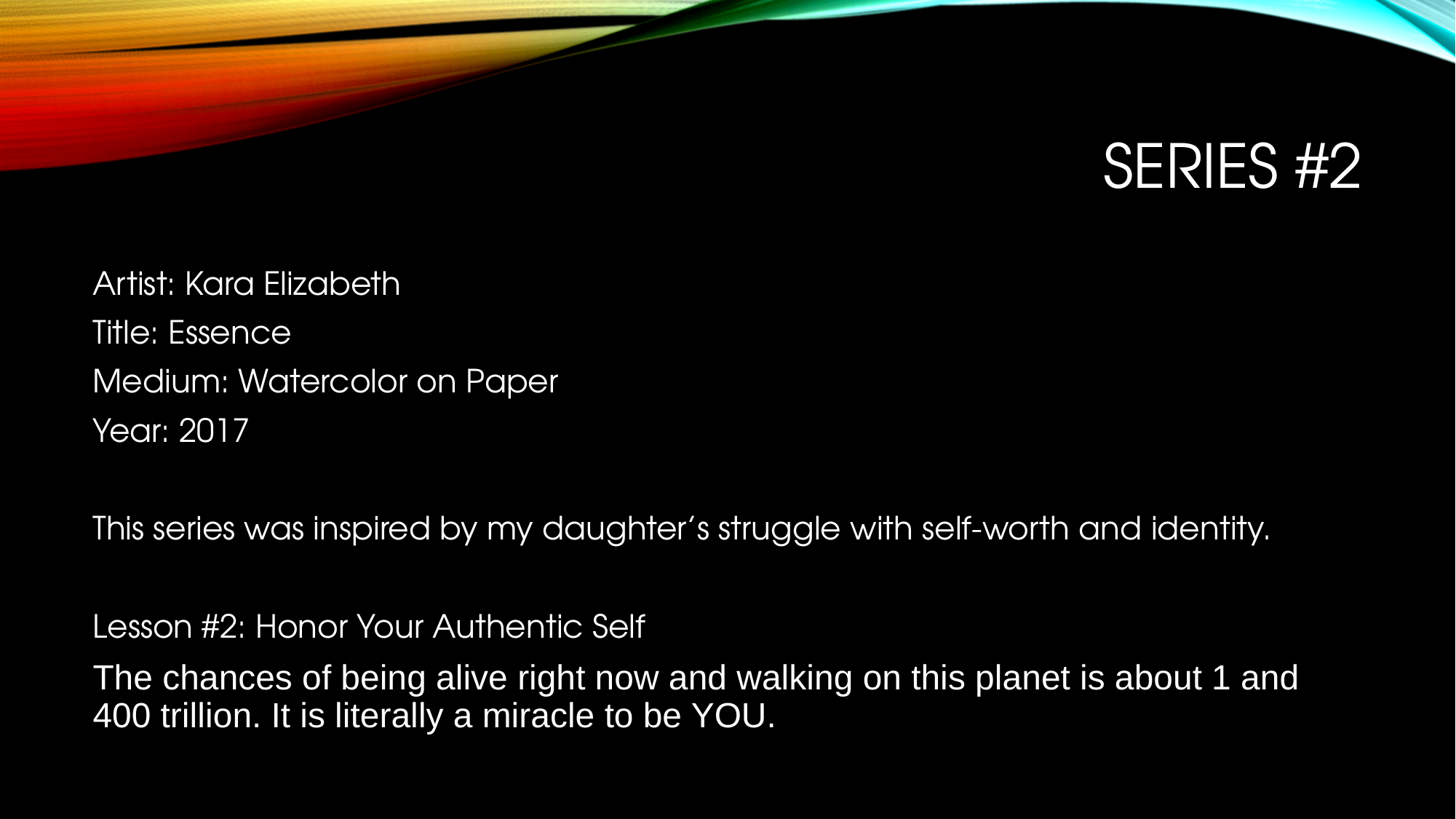

# Series #2
Artist: Kara Elizabeth
Title: Essence
Medium: Watercolor on Paper
Year: 2017

This series was inspired by my daughter’s struggle with self-worth and identity.

Lesson #2: Honor Your Authentic Self
The chances of being alive right now and walking on this planet is about 1 and 400 trillion. It is literally a miracle to be YOU.